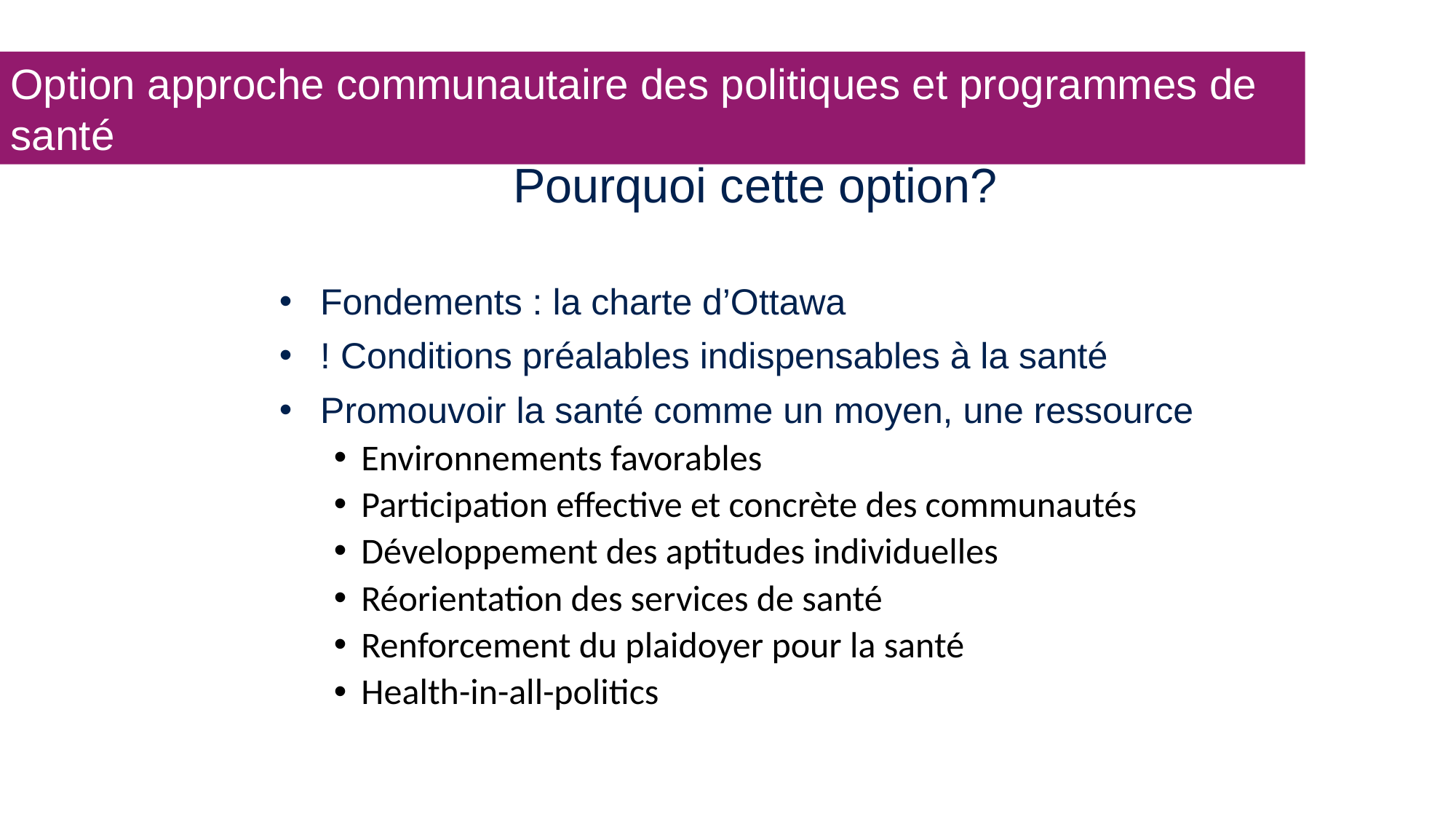

Option approche communautaire des politiques et programmes de santé
Pourquoi cette option?

Fondements : la charte d’Ottawa
! Conditions préalables indispensables à la santé
Promouvoir la santé comme un moyen, une ressource
Environnements favorables
Participation effective et concrète des communautés
Développement des aptitudes individuelles
Réorientation des services de santé
Renforcement du plaidoyer pour la santé
Health-in-all-politics